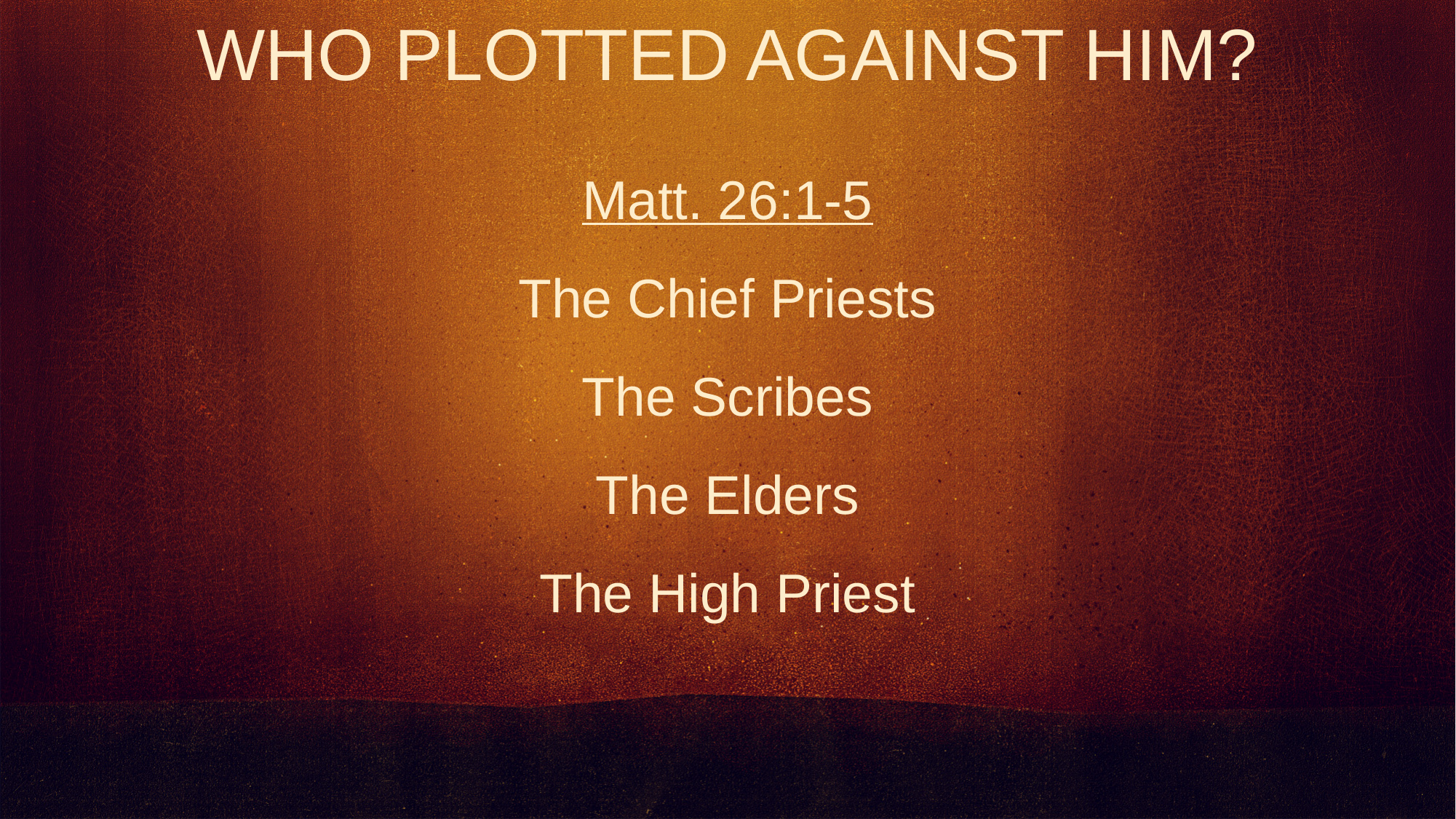

WHO PLOTTED AGAINST HIM?
Matt. 26:1-5
The Chief Priests
The Scribes
The Elders
The High Priest